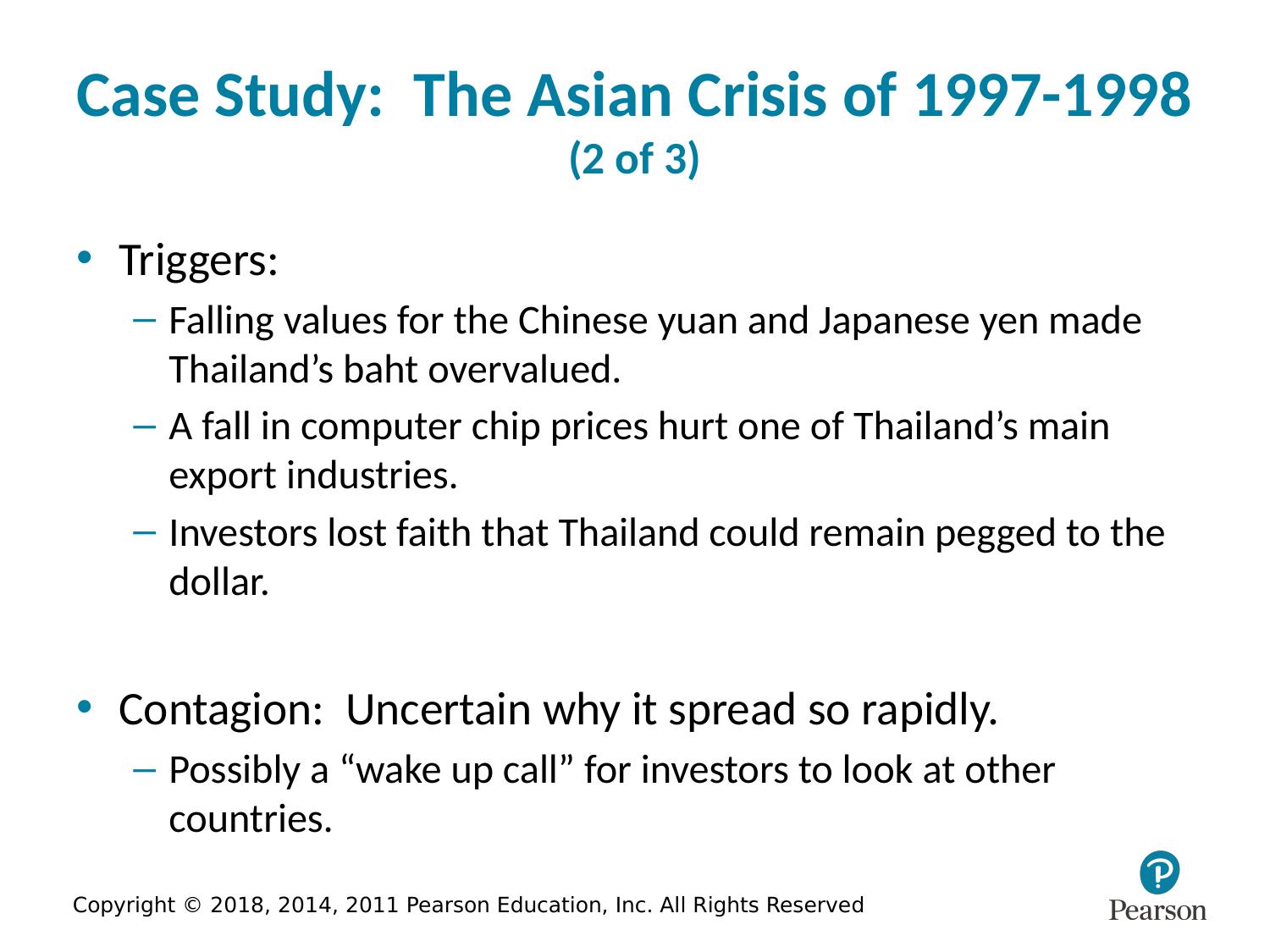

# Case Study:  The Asian Crisis of 1997-1998 (2 of 3)
Triggers:
Falling values for the Chinese yuan and Japanese yen made Thailand’s baht overvalued.
A fall in computer chip prices hurt one of Thailand’s main export industries.
Investors lost faith that Thailand could remain pegged to the dollar.

Contagion:  Uncertain why it spread so rapidly.
Possibly a “wake up call” for investors to look at other countries.